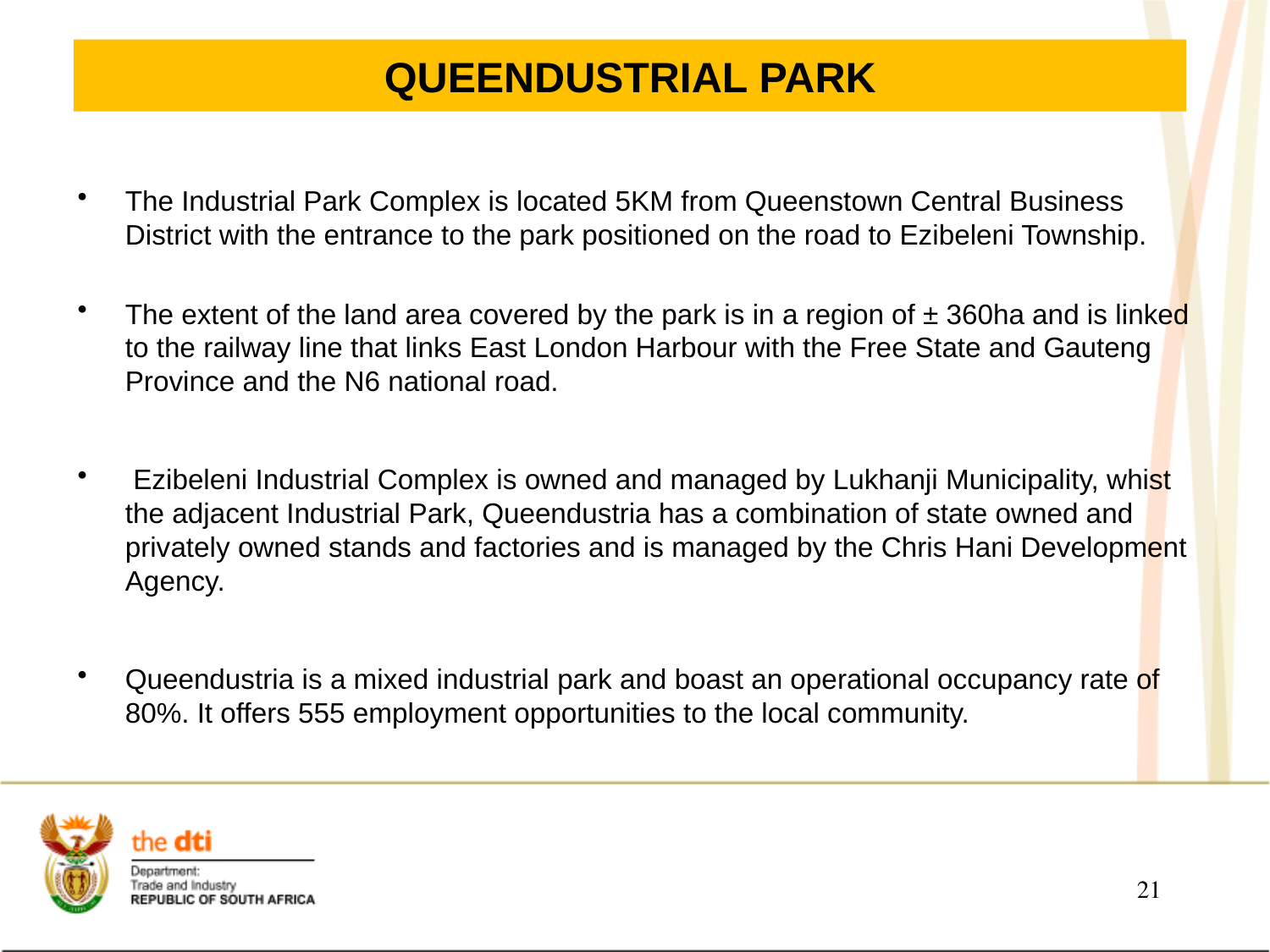

# QUEENDUSTRIAL PARK

The Industrial Park Complex is located 5KM from Queenstown Central Business District with the entrance to the park positioned on the road to Ezibeleni Township.

The extent of the land area covered by the park is in a region of ± 360ha and is linked to the railway line that links East London Harbour with the Free State and Gauteng Province and the N6 national road.

 Ezibeleni Industrial Complex is owned and managed by Lukhanji Municipality, whist the adjacent Industrial Park, Queendustria has a combination of state owned and privately owned stands and factories and is managed by the Chris Hani Development Agency.

Queendustria is a mixed industrial park and boast an operational occupancy rate of 80%. It offers 555 employment opportunities to the local community.

21